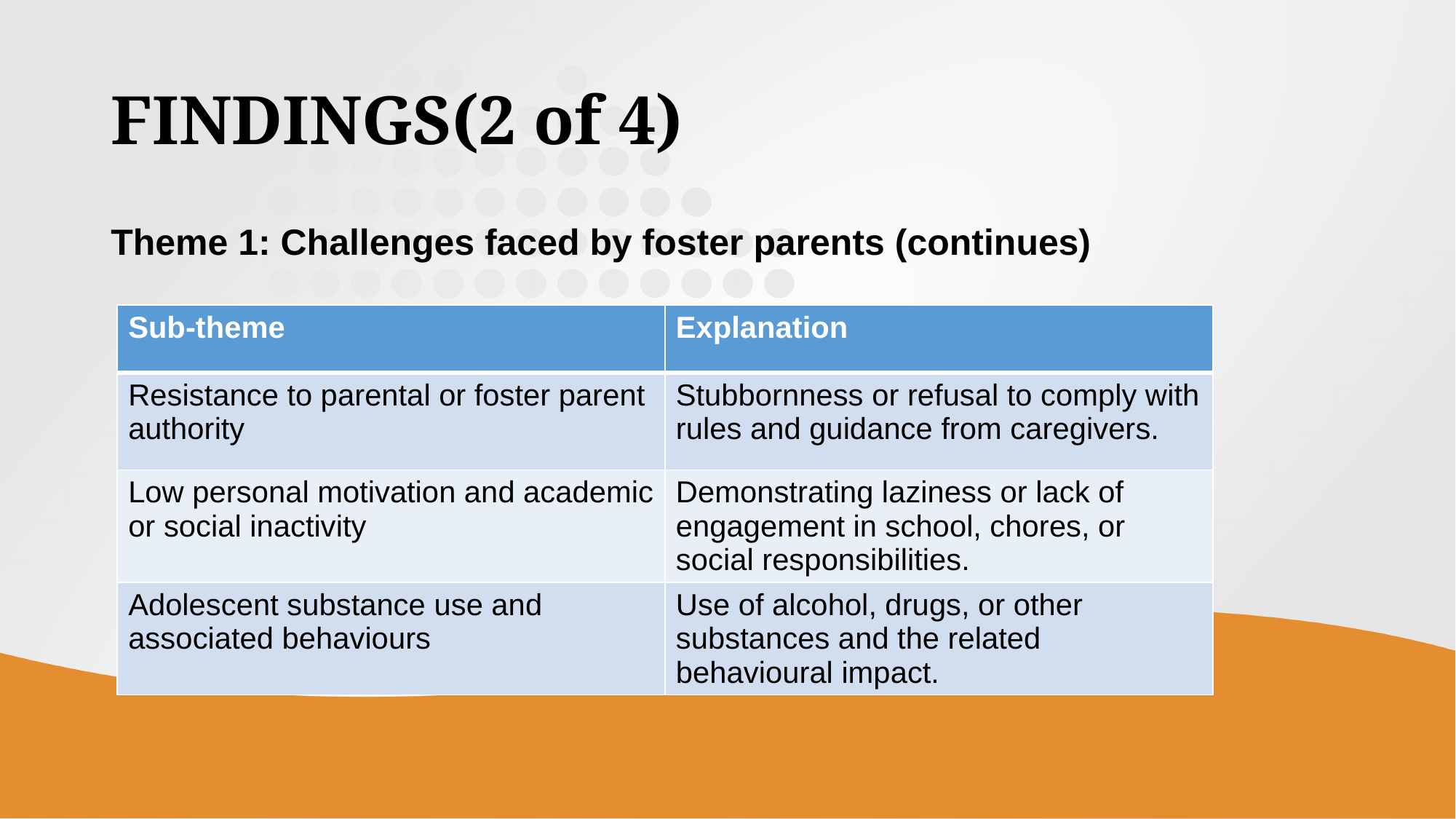

# FINDINGS(2 of 4)
Theme 1: Challenges faced by foster parents (continues)
| Sub-theme | Explanation |
| --- | --- |
| Resistance to parental or foster parent authority | Stubbornness or refusal to comply with rules and guidance from caregivers. |
| Low personal motivation and academic or social inactivity | Demonstrating laziness or lack of engagement in school, chores, or social responsibilities. |
| Adolescent substance use and associated behaviours | Use of alcohol, drugs, or other substances and the related behavioural impact. |